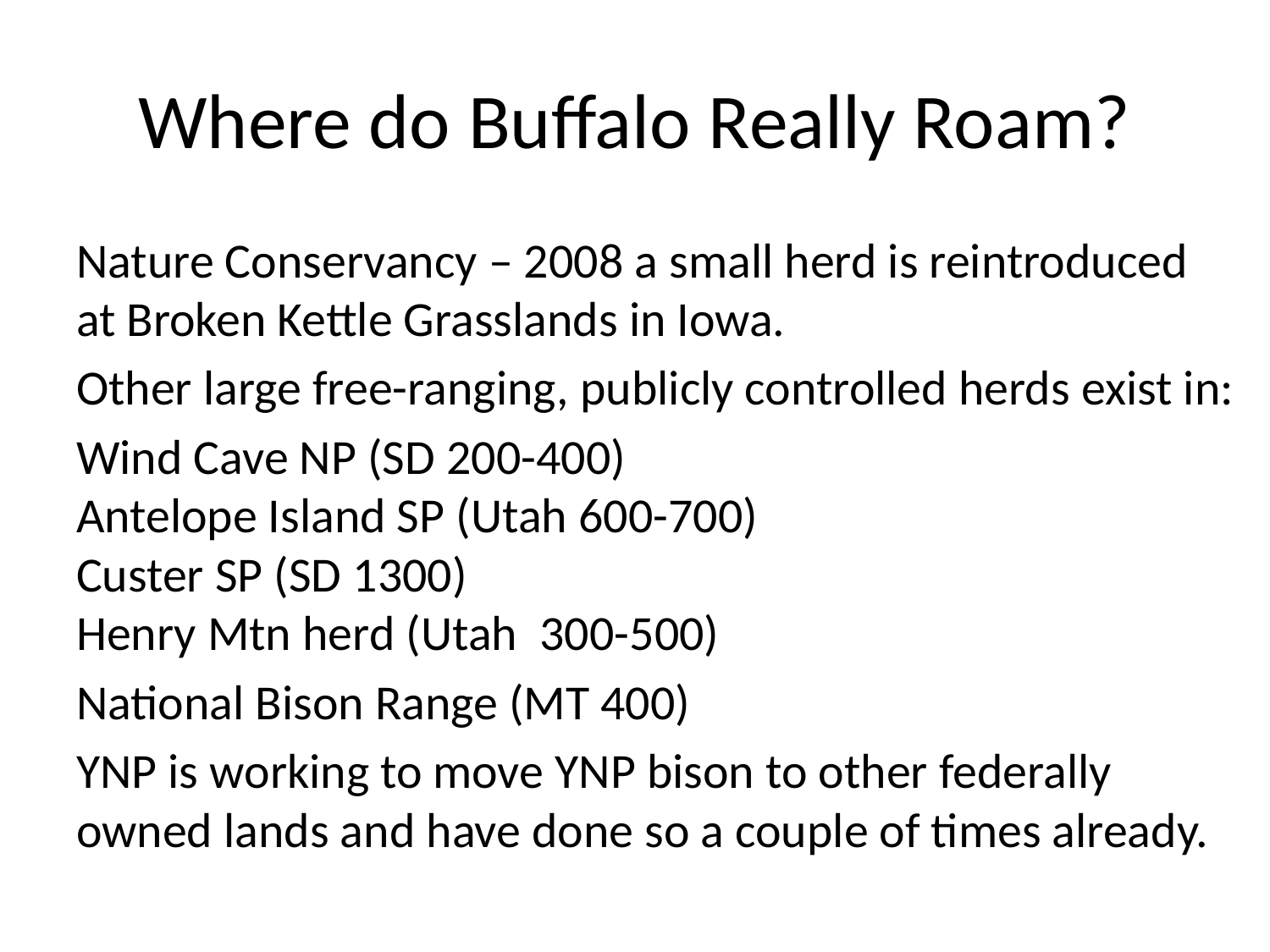

# Where do Buffalo Really Roam?
Nature Conservancy – 2008 a small herd is reintroduced at Broken Kettle Grasslands in Iowa.
Other large free-ranging, publicly controlled herds exist in:
Wind Cave NP (SD 200-400)
Antelope Island SP (Utah 600-700)
Custer SP (SD 1300)
Henry Mtn herd (Utah  300-500)
National Bison Range (MT 400)
YNP is working to move YNP bison to other federally owned lands and have done so a couple of times already.